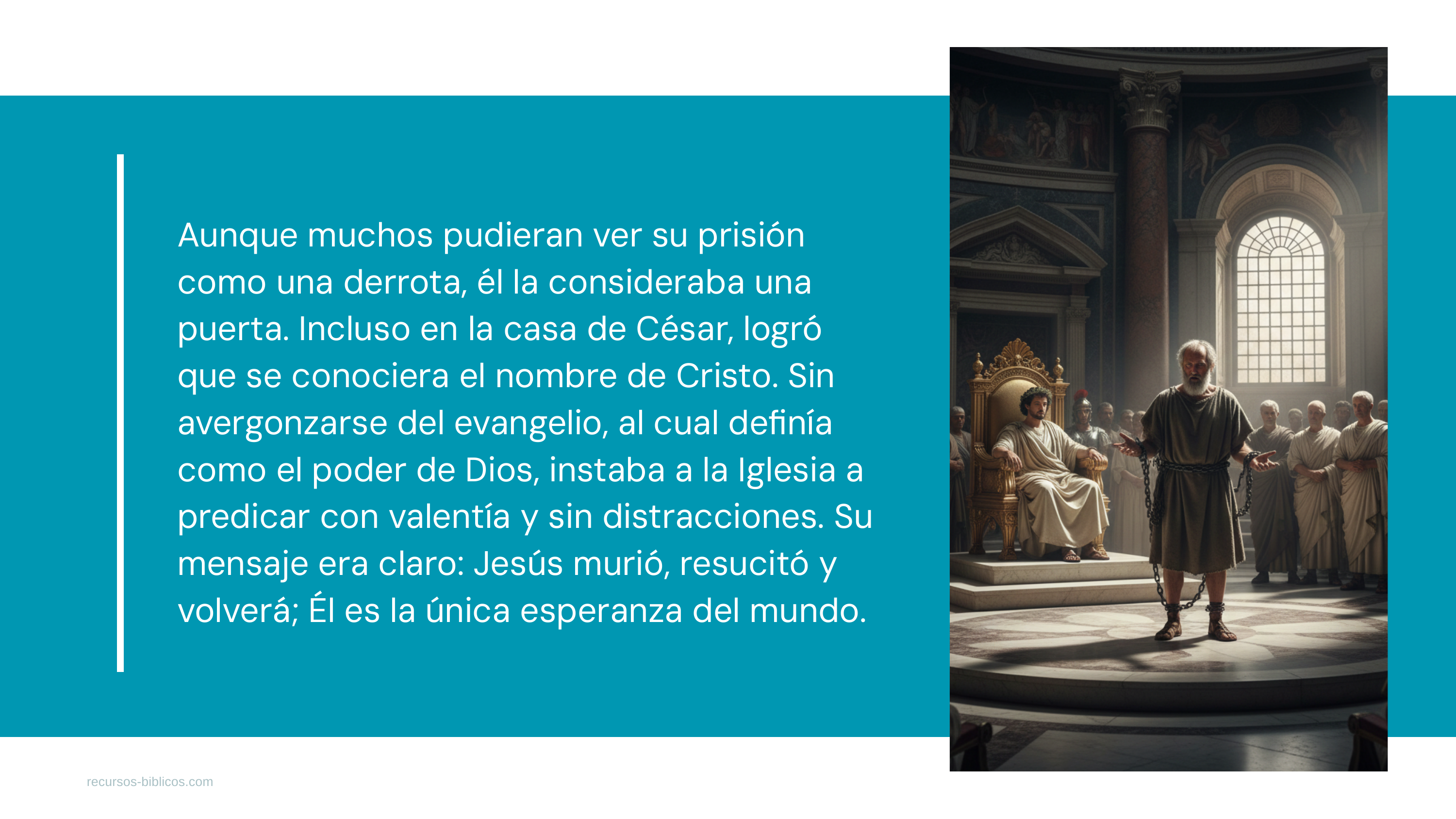

Aunque muchos pudieran ver su prisión como una derrota, él la consideraba una puerta. Incluso en la casa de César, logró que se conociera el nombre de Cristo. Sin avergonzarse del evangelio, al cual definía como el poder de Dios, instaba a la Iglesia a predicar con valentía y sin distracciones. Su mensaje era claro: Jesús murió, resucitó y volverá; Él es la única esperanza del mundo.
recursos-biblicos.com